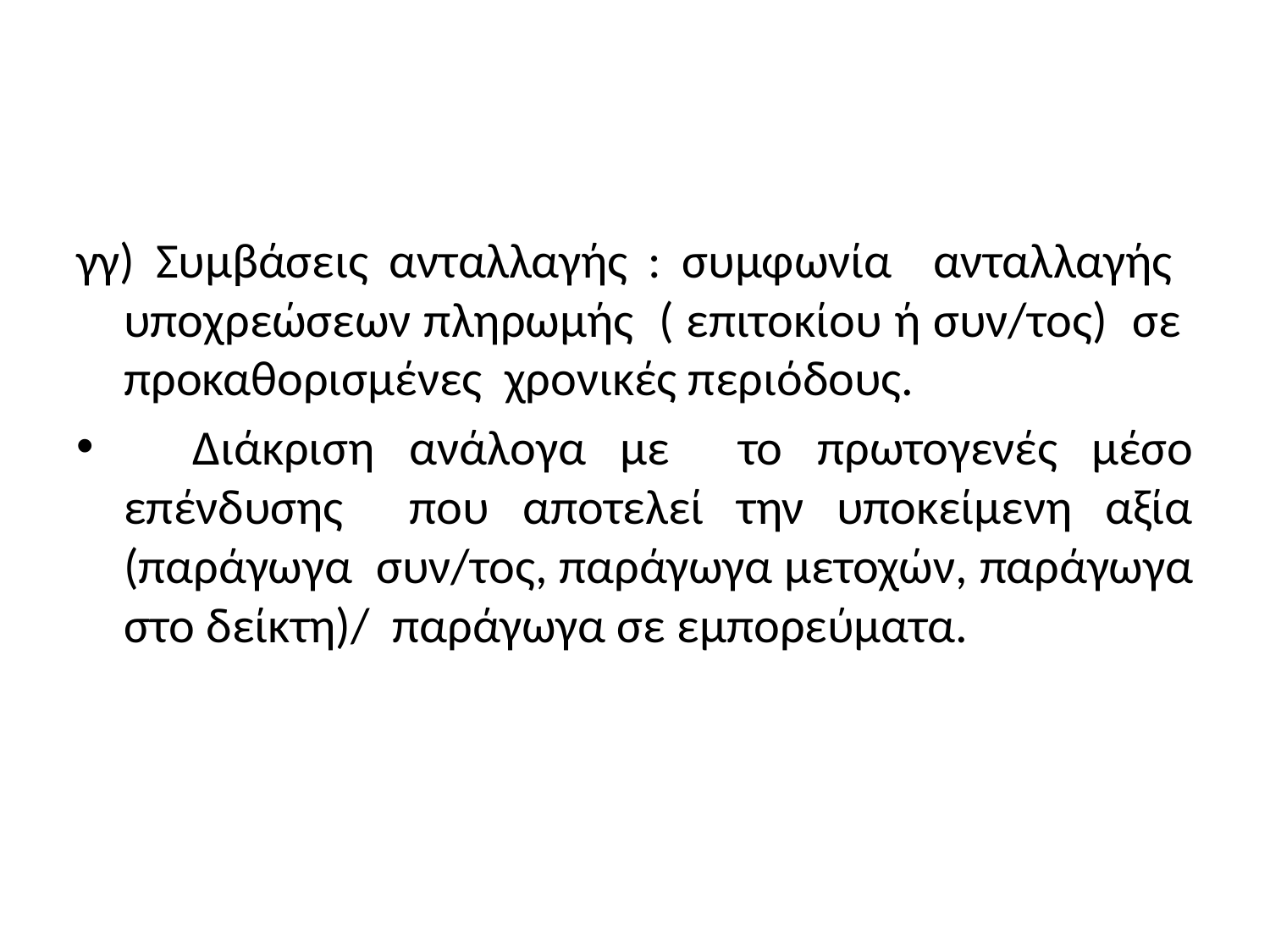

#
γγ) Συμβάσεις ανταλλαγής : συμφωνία  ανταλλαγής  υποχρεώσεων πληρωμής  ( επιτοκίου ή συν/τος)  σε  προκαθορισμένες  χρονικές περιόδους.
  Διάκριση ανάλογα με  το πρωτογενές μέσο επένδυσης  που αποτελεί την υποκείμενη αξία (παράγωγα  συν/τος, παράγωγα μετοχών, παράγωγα στο δείκτη)/  παράγωγα σε εμπορεύματα.